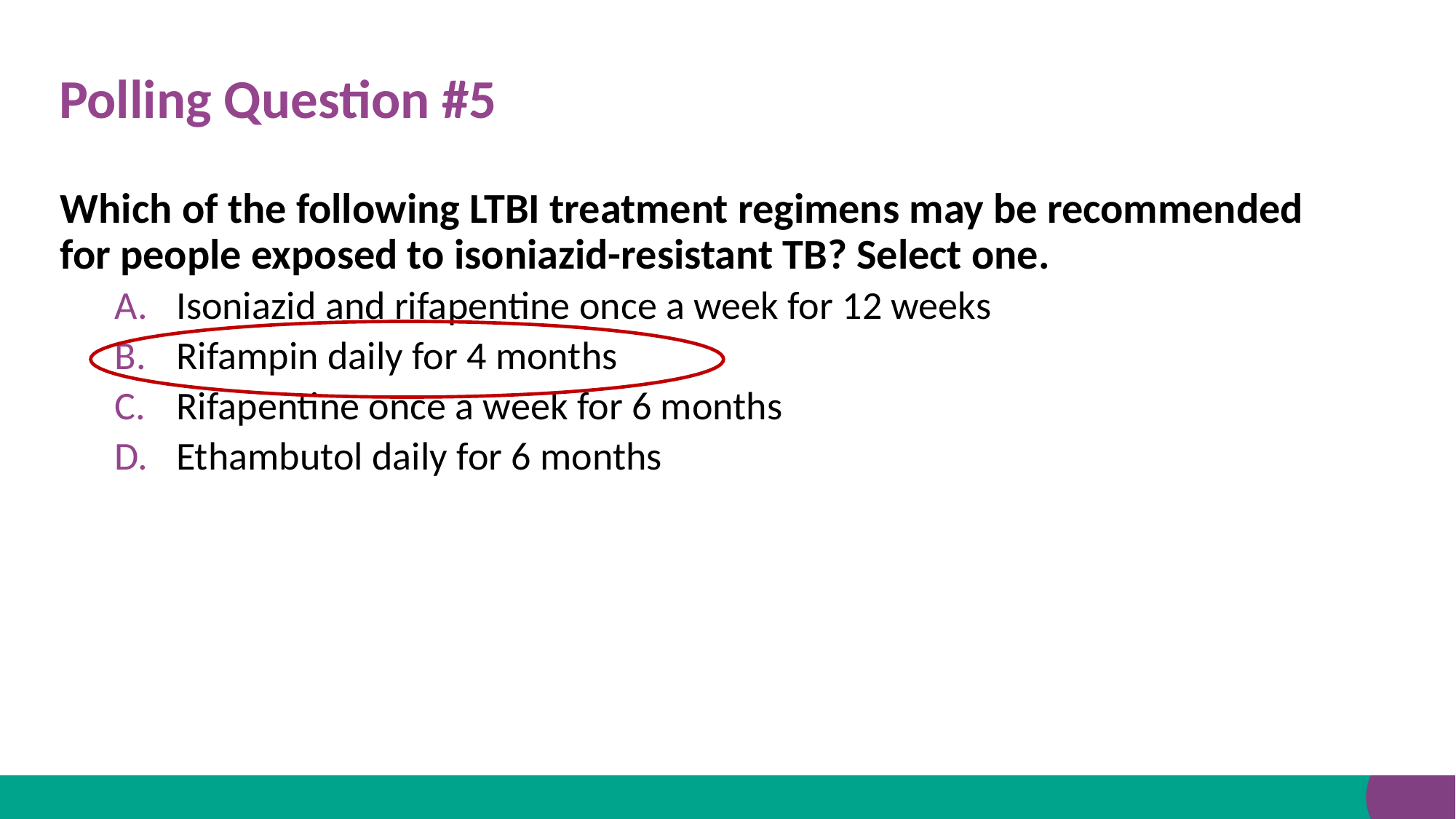

# Polling Question #5
Which of the following LTBI treatment regimens may be recommended for people exposed to isoniazid-resistant TB? Select one.
Isoniazid and rifapentine once a week for 12 weeks
Rifampin daily for 4 months
Rifapentine once a week for 6 months
Ethambutol daily for 6 months